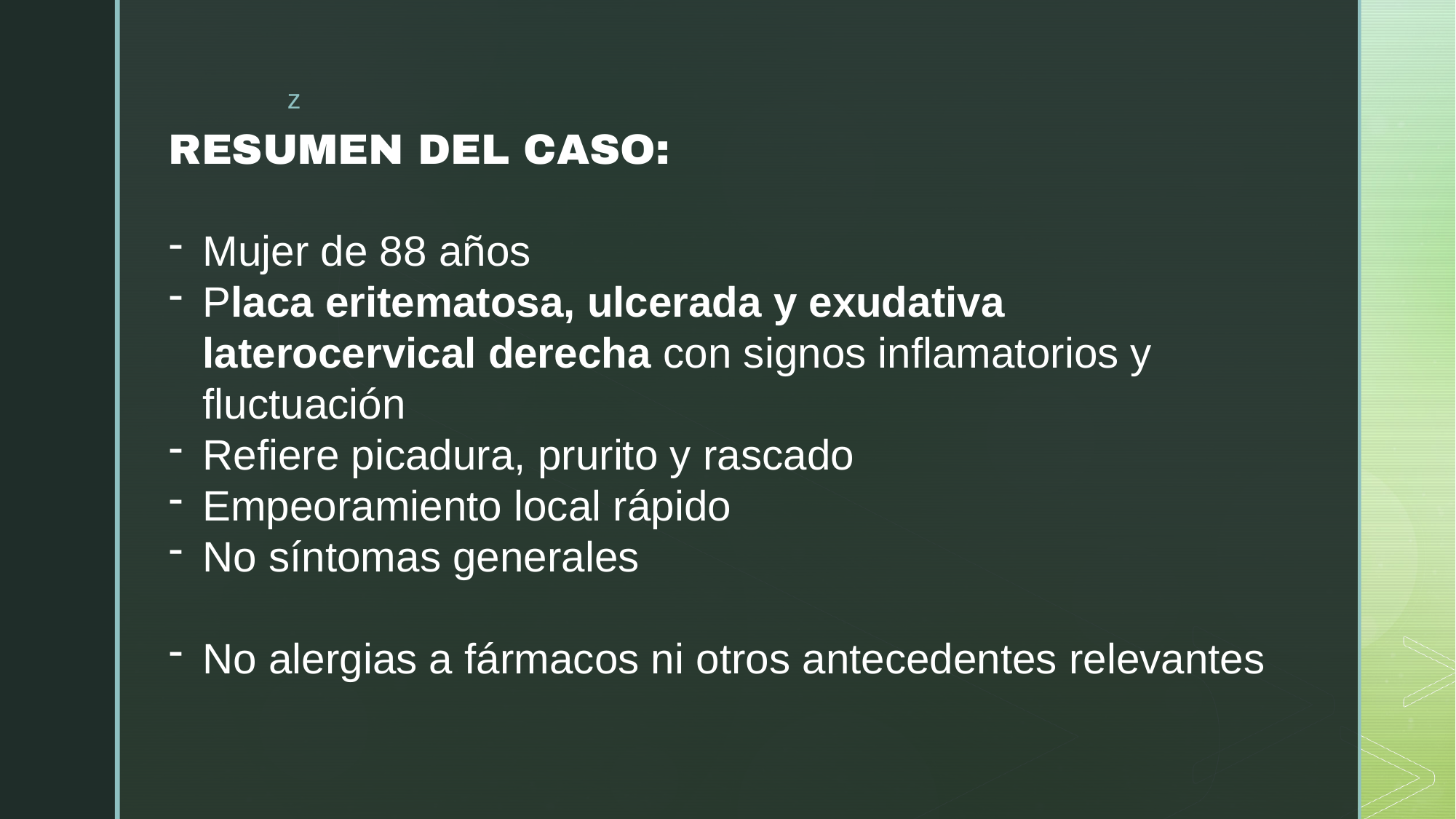

RESUMEN DEL CASO:

Mujer de 88 años
Placa eritematosa, ulcerada y exudativa laterocervical derecha con signos inflamatorios y fluctuación
Refiere picadura, prurito y rascado
Empeoramiento local rápido
No síntomas generales

No alergias a fármacos ni otros antecedentes relevantes